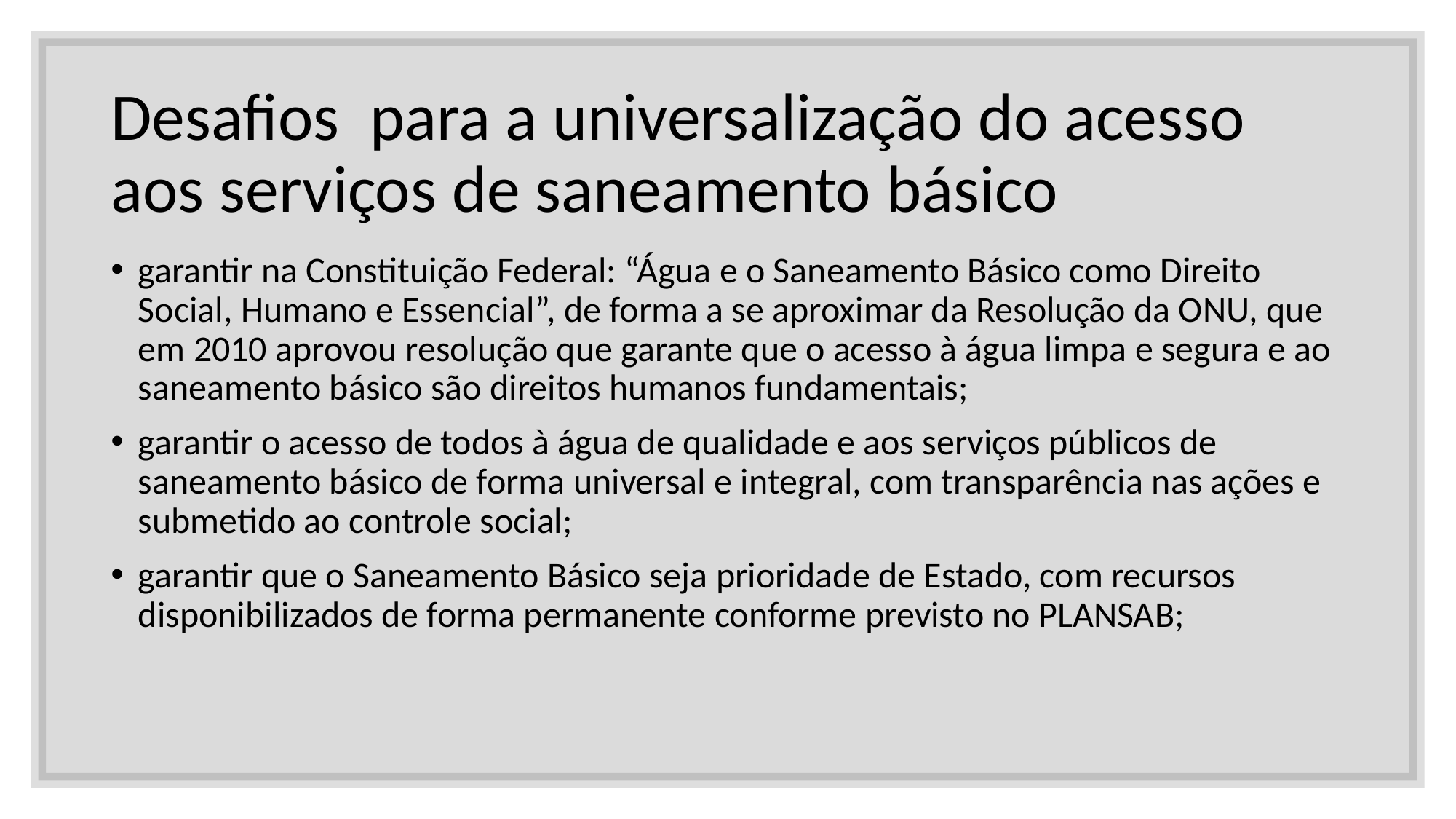

# Desafios  para a universalização do acesso aos serviços de saneamento básico
garantir na Constituição Federal: “Água e o Saneamento Básico como Direito Social, Humano e Essencial”, de forma a se aproximar da Resolução da ONU, que em 2010 aprovou resolução que garante que o acesso à água limpa e segura e ao saneamento básico são direitos humanos fundamentais;
garantir o acesso de todos à água de qualidade e aos serviços públicos de saneamento básico de forma universal e integral, com transparência nas ações e submetido ao controle social;
garantir que o Saneamento Básico seja prioridade de Estado, com recursos disponibilizados de forma permanente conforme previsto no PLANSAB;